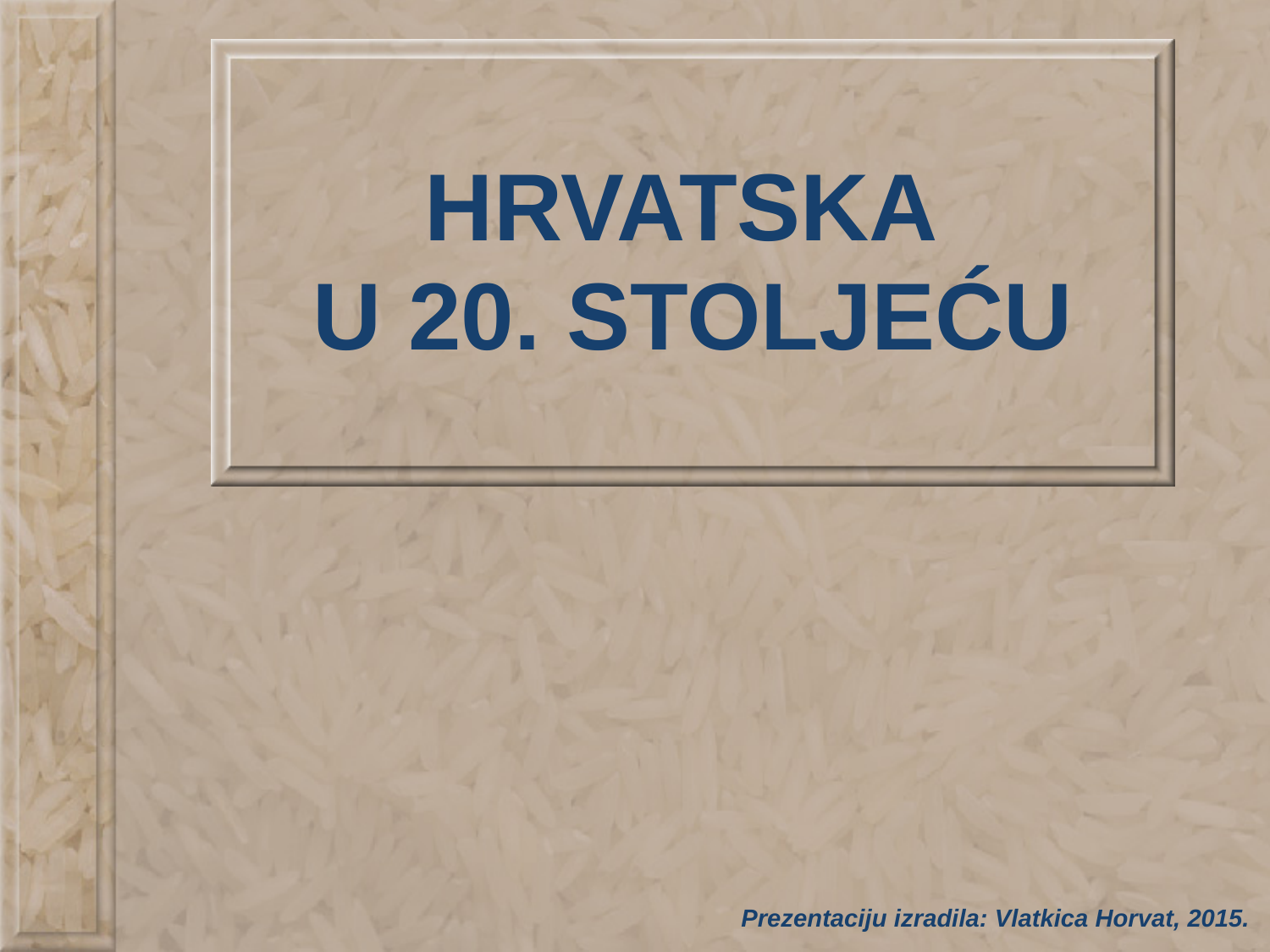

# HRVATSKA U 20. STOLJEĆU
Prezentaciju izradila: Vlatkica Horvat, 2015.